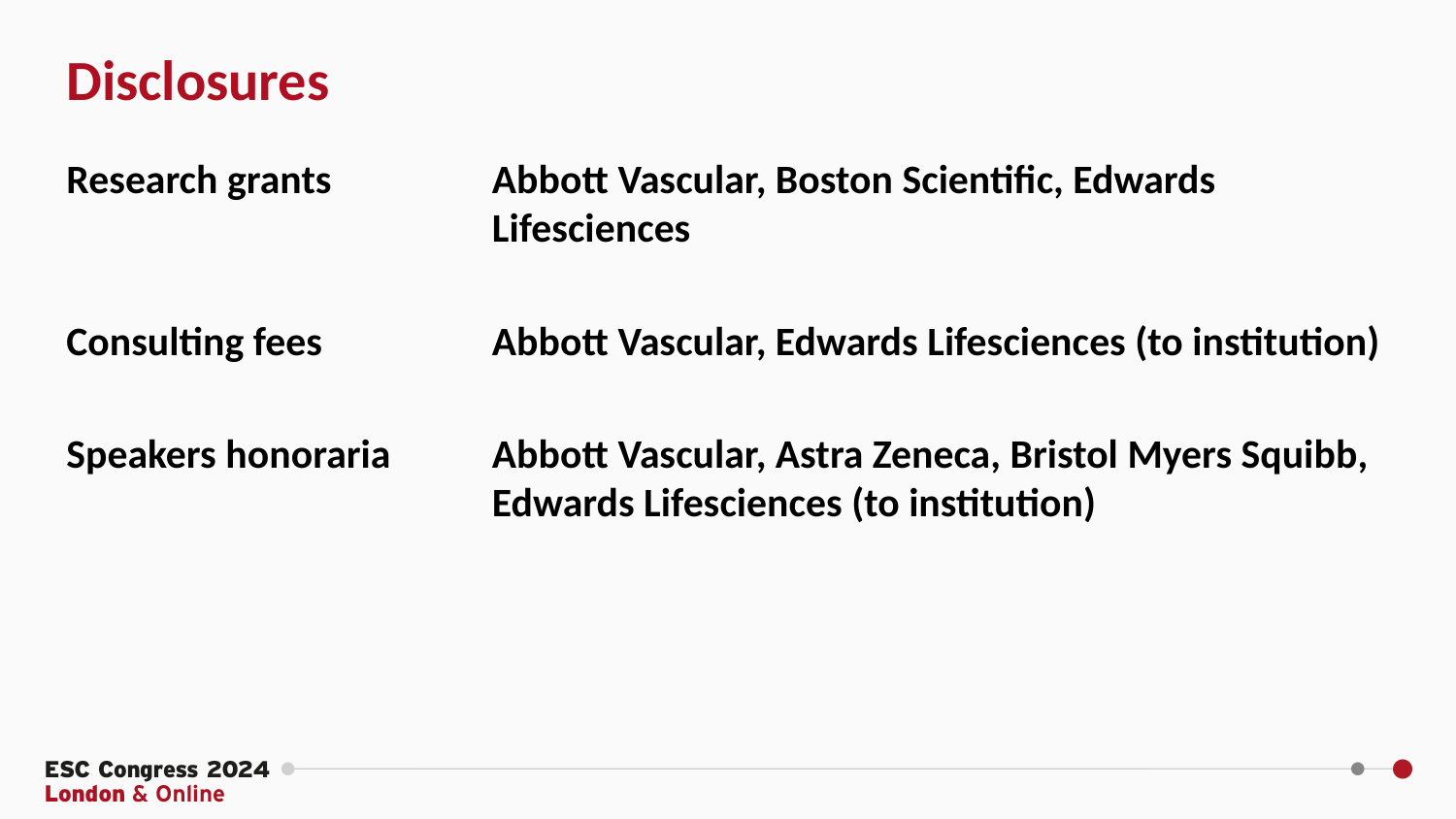

Disclosures
Research grants	Abbott Vascular, Boston Scientific, Edwards Lifesciences

Consulting fees	Abbott Vascular, Edwards Lifesciences (to institution)

Speakers honoraria	Abbott Vascular, Astra Zeneca, Bristol Myers Squibb, Edwards Lifesciences (to institution)